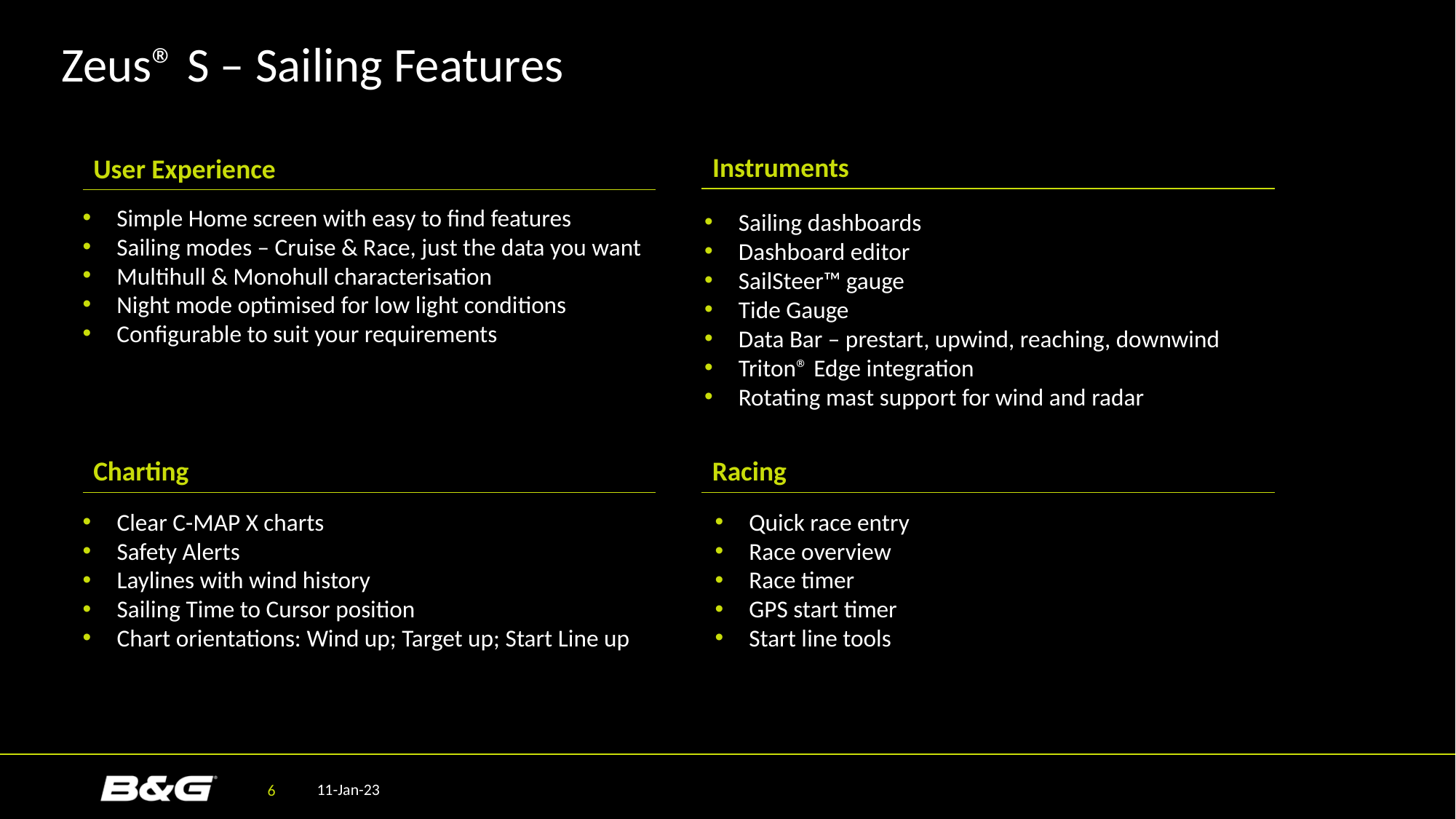

# Zeus® S – Sailing Features
Instruments
User Experience
Simple Home screen with easy to find features
Sailing modes – Cruise & Race, just the data you want
Multihull & Monohull characterisation
Night mode optimised for low light conditions
Configurable to suit your requirements

Sailing dashboards
Dashboard editor
SailSteer™ gauge
Tide Gauge
Data Bar – prestart, upwind, reaching, downwind
Triton® Edge integration
Rotating mast support for wind and radar

Charting
Racing
Clear C-MAP X charts
Safety Alerts
Laylines with wind history
Sailing Time to Cursor position
Chart orientations: Wind up; Target up; Start Line up
Quick race entry
Race overview
Race timer
GPS start timer
Start line tools
11-Jan-23
6